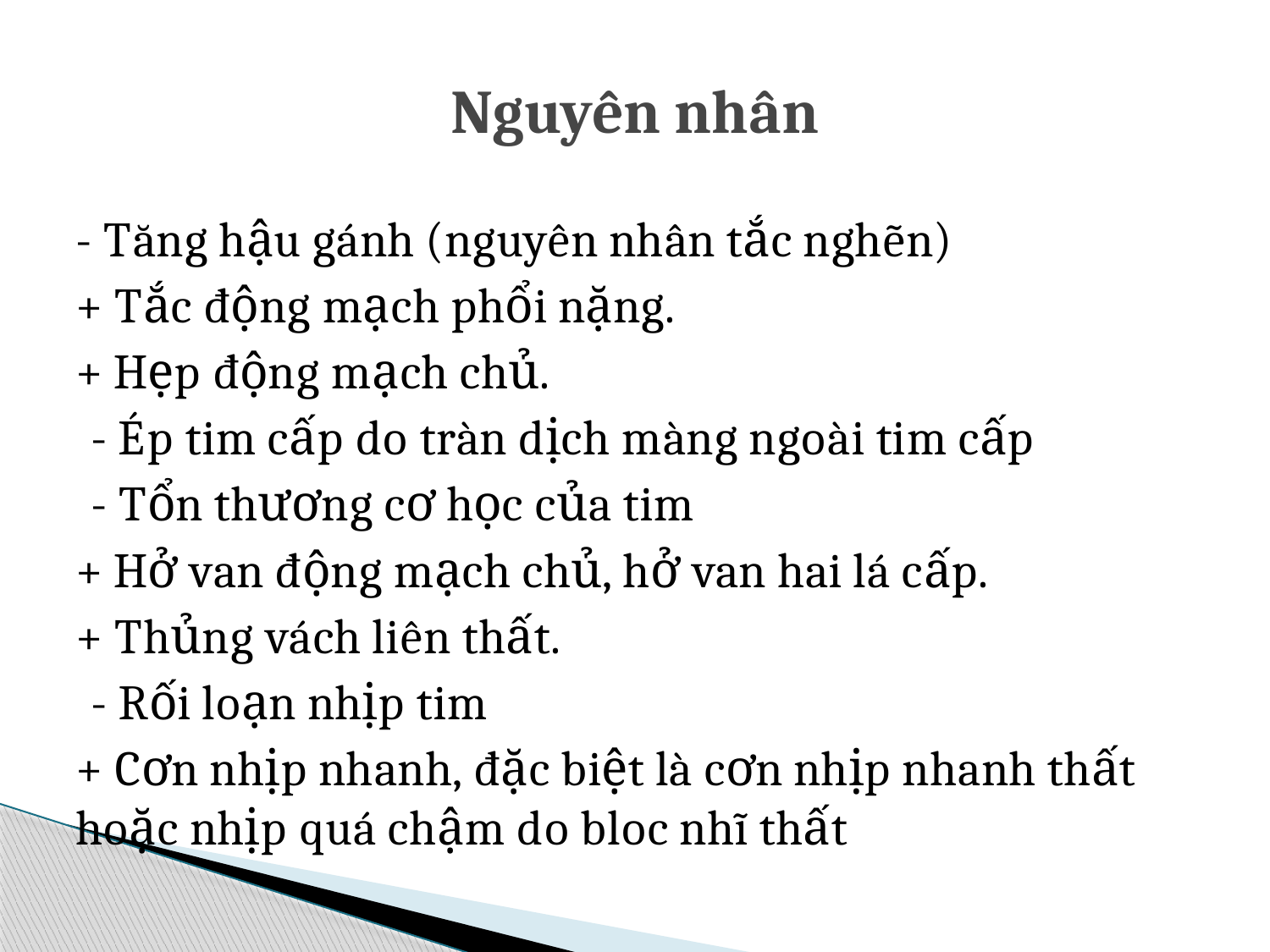

# Nguyên nhân
- Tăng hậu gánh (nguyên nhân tắc nghẽn)
+ Tắc động mạch phổi nặng.
+ Hẹp động mạch chủ.
- Ép tim cấp do tràn dịch màng ngoài tim cấp
- Tổn thương cơ học của tim
+ Hở van động mạch chủ, hở van hai lá cấp.
+ Thủng vách liên thất.
- Rối loạn nhịp tim
+ Cơn nhịp nhanh, đặc biệt là cơn nhịp nhanh thất hoặc nhịp quá chậm do bloc nhĩ thất